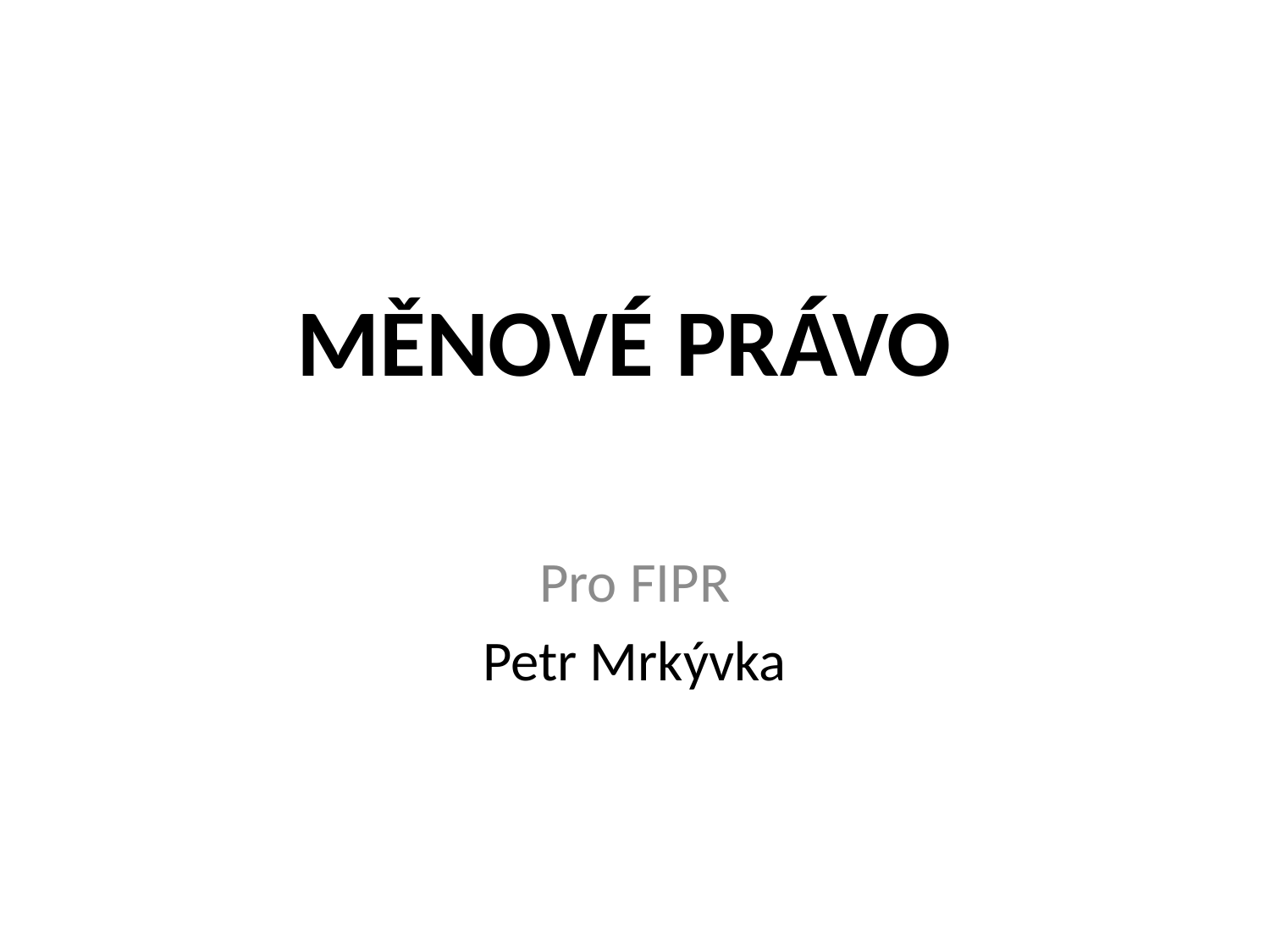

# MĚNOVÉ PRÁVO
Pro FIPR
Petr Mrkývka